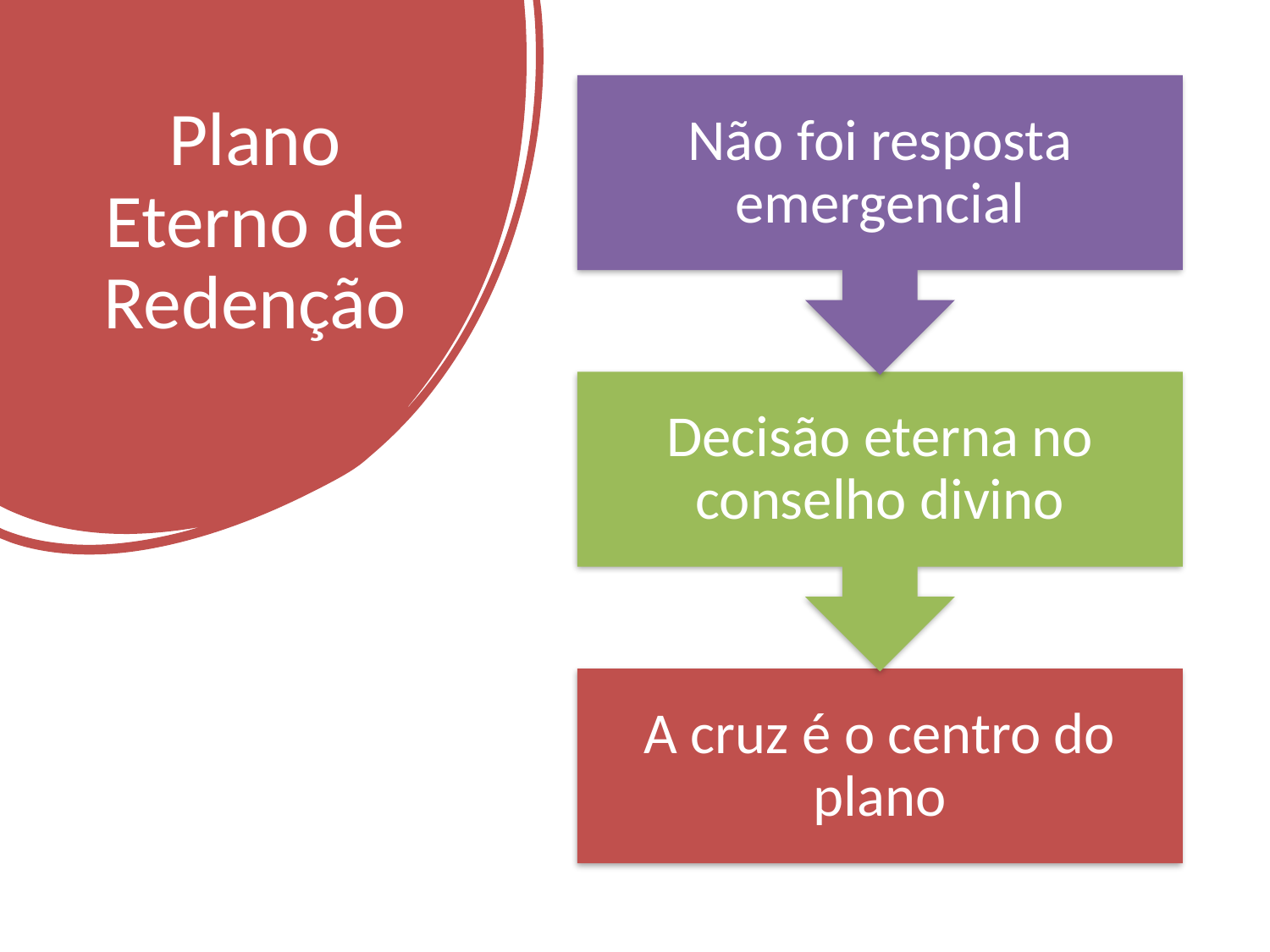

A cruz é o centro do plano
Decisão eterna no conselho divino
Não foi resposta emergencial
# Plano Eterno de Redenção
eldonjunior.com.br
5